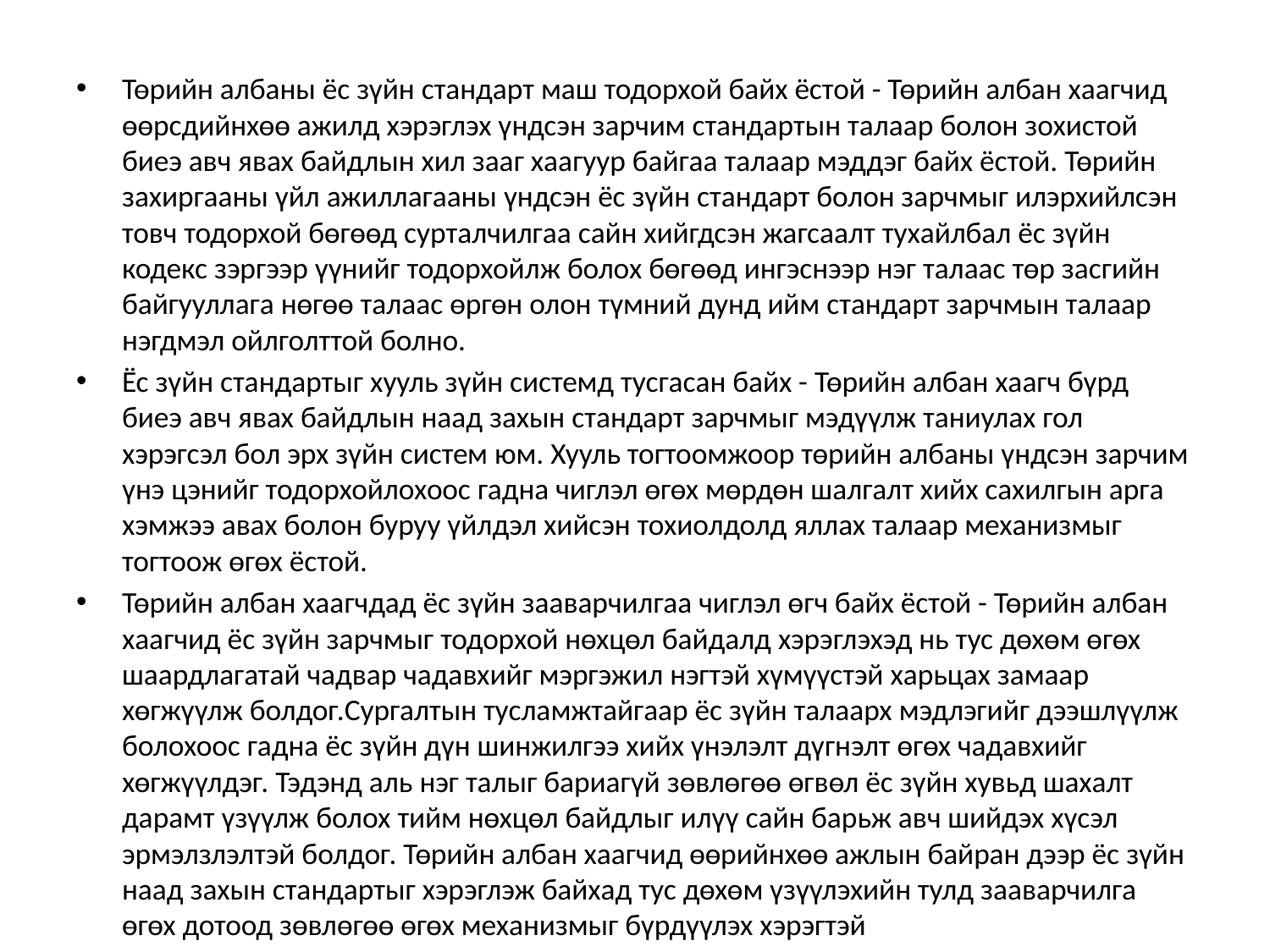

Төрийн албаны ёс зүйн стандарт маш тодорхой байх ёстой - Төрийн албан хаагчид өөрсдийнхөө ажилд хэрэглэх үндсэн зарчим стандартын талаар болон зохистой биеэ авч явах байдлын хил зааг хаагуур байгаа талаар мэддэг байх ёстой. Төрийн захиргааны үйл ажиллагааны үндсэн ёс зүйн стандарт болон зарчмыг илэрхийлсэн товч тодорхой бөгөөд сурталчилгаа сайн хийгдсэн жагсаалт тухайлбал ёс зүйн кодекс зэргээр үүнийг тодорхойлж болох бөгөөд ингэснээр нэг талаас төр засгийн байгууллага нөгөө талаас өргөн олон түмний дунд ийм стандарт зарчмын талаар нэгдмэл ойлголттой болно.
Ёс зүйн стандартыг хууль зүйн системд тусгасан байх - Төрийн албан хаагч бүрд биеэ авч явах байдлын наад захын стандарт зарчмыг мэдүүлж таниулах гол хэрэгсэл бол эрх зүйн систем юм. Хууль тогтоомжоор төрийн албаны үндсэн зарчим үнэ цэнийг тодорхойлохоос гадна чиглэл өгөх мөрдөн шалгалт хийх сахилгын арга хэмжээ авах болон буруу үйлдэл хийсэн тохиолдолд яллах талаар механизмыг тогтоож өгөх ёстой.
Төрийн албан хаагчдад ёс зүйн зааварчилгаа чиглэл өгч байх ёстой - Төрийн албан хаагчид ёс зүйн зарчмыг тодорхой нөхцөл байдалд хэрэглэхэд нь тус дөхөм өгөх шаардлагатай чадвар чадавхийг мэргэжил нэгтэй хүмүүстэй харьцах замаар хөгжүүлж болдог.Сургалтын тусламжтайгаар ёс зүйн талаарх мэдлэгийг дээшлүүлж болохоос гадна ёс зүйн дүн шинжилгээ хийх үнэлэлт дүгнэлт өгөх чадавхийг хөгжүүлдэг. Тэдэнд аль нэг талыг бариагүй зөвлөгөө өгвөл ёс зүйн хувьд шахалт дарамт үзүүлж болох тийм нөхцөл байдлыг илүү сайн барьж авч шийдэх хүсэл эрмэлзлэлтэй болдог. Төрийн албан хаагчид өөрийнхөө ажлын байран дээр ёс зүйн наад захын стандартыг хэрэглэж байхад тус дөхөм үзүүлэхийн тулд зааварчилга өгөх дотоод зөвлөгөө өгөх механизмыг бүрдүүлэх хэрэгтэй